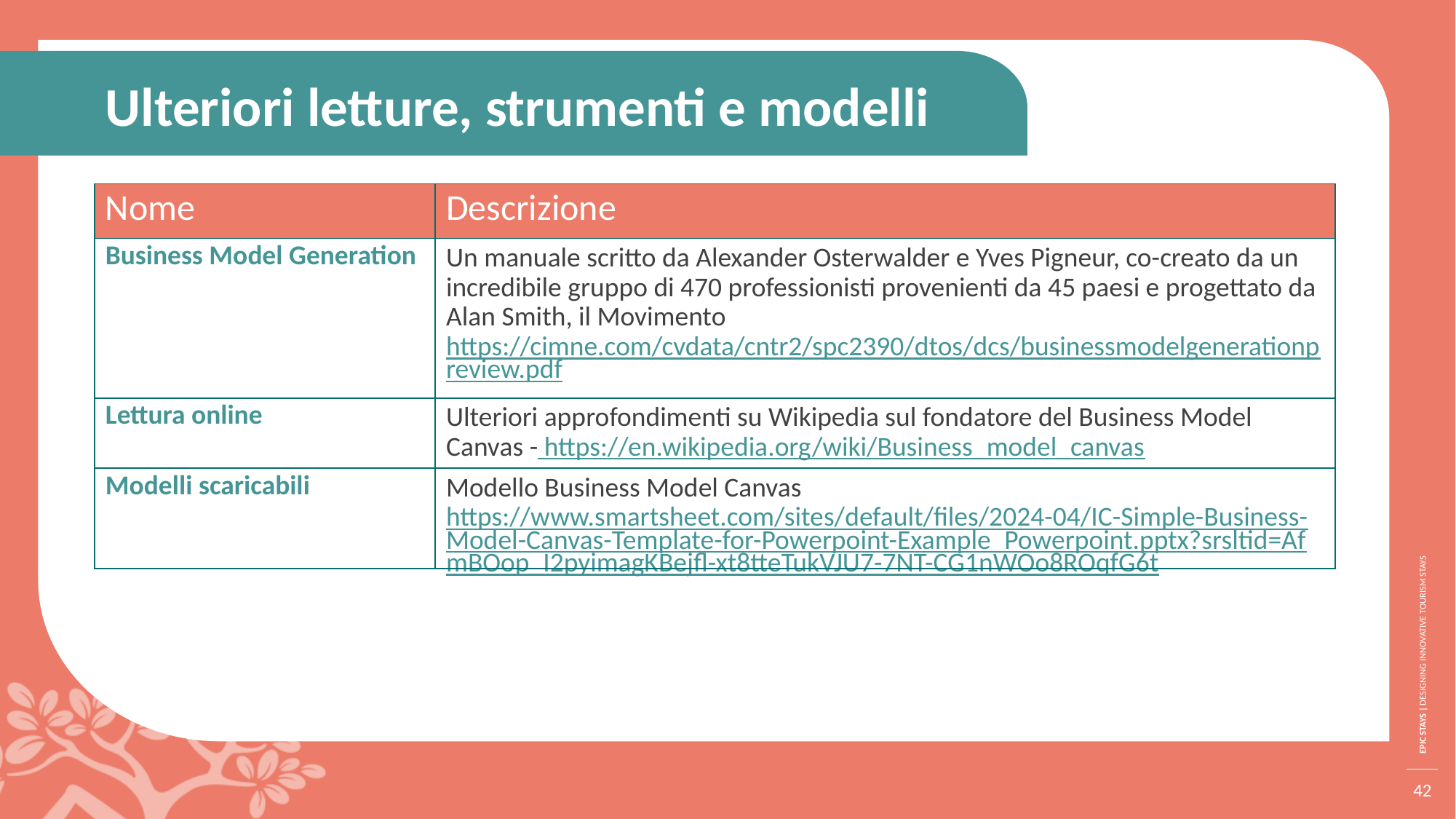

Ulteriori letture, strumenti e modelli
| Nome | Descrizione |
| --- | --- |
| Business Model Generation | Un manuale scritto da Alexander Osterwalder e Yves Pigneur, co-creato da un incredibile gruppo di 470 professionisti provenienti da 45 paesi e progettato da Alan Smith, il Movimento https://cimne.com/cvdata/cntr2/spc2390/dtos/dcs/businessmodelgenerationpreview.pdf |
| Lettura online | Ulteriori approfondimenti su Wikipedia sul fondatore del Business Model Canvas - https://en.wikipedia.org/wiki/Business\_model\_canvas |
| Modelli scaricabili | Modello Business Model Canvas https://www.smartsheet.com/sites/default/files/2024-04/IC-Simple-Business-Model-Canvas-Template-for-Powerpoint-Example\_Powerpoint.pptx?srsltid=AfmBOop\_I2pyimagKBejfl-xt8tteTukVJU7-7NT-CG1nWOo8ROqfG6t |
42